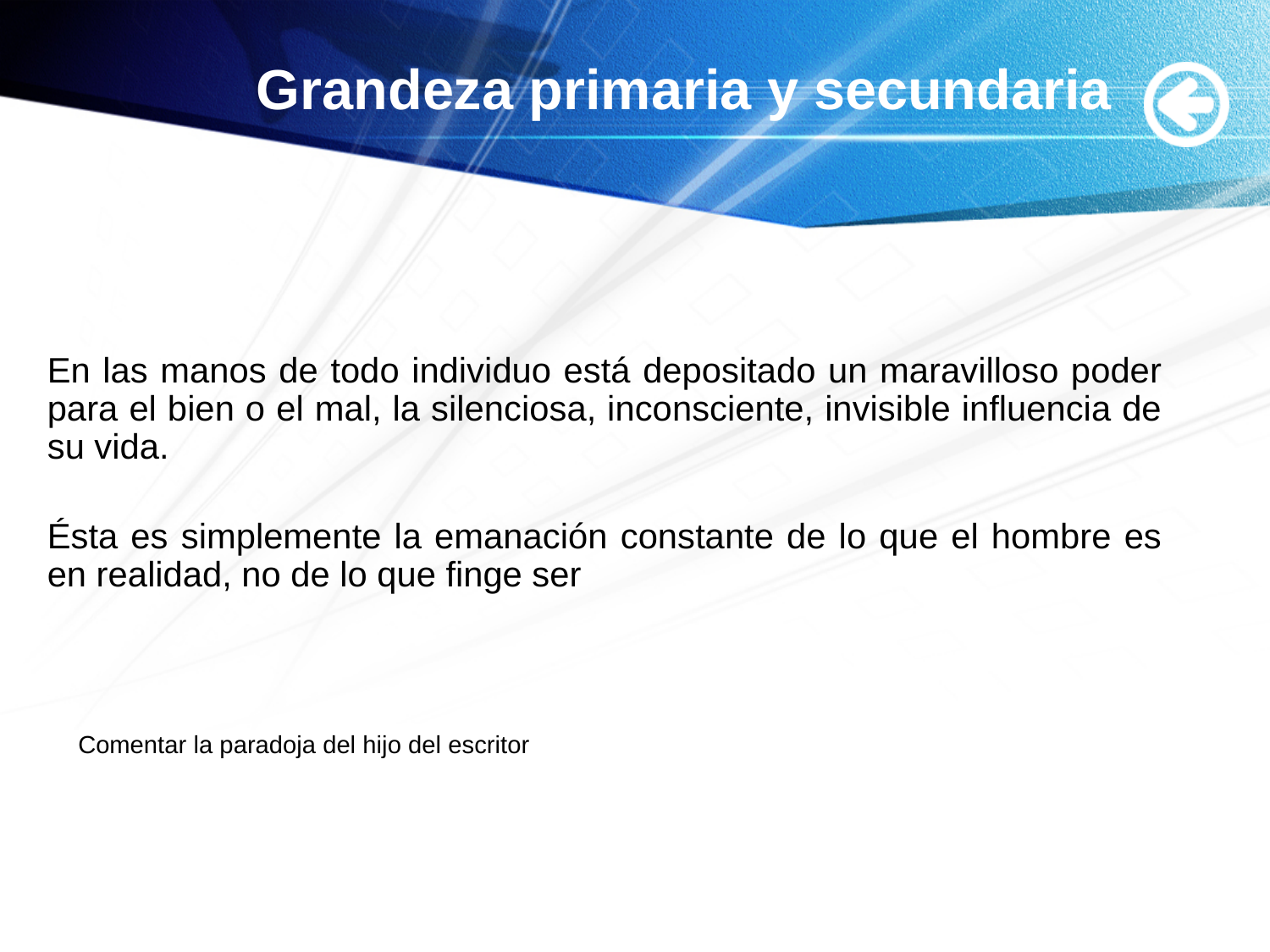

# Grandeza primaria y secundaria
En las manos de todo individuo está depositado un maravilloso poder para el bien o el mal, la silenciosa, inconsciente, invisible influencia de su vida.

Ésta es simplemente la emanación constante de lo que el hombre es en realidad, no de lo que finge ser
Comentar la paradoja del hijo del escritor